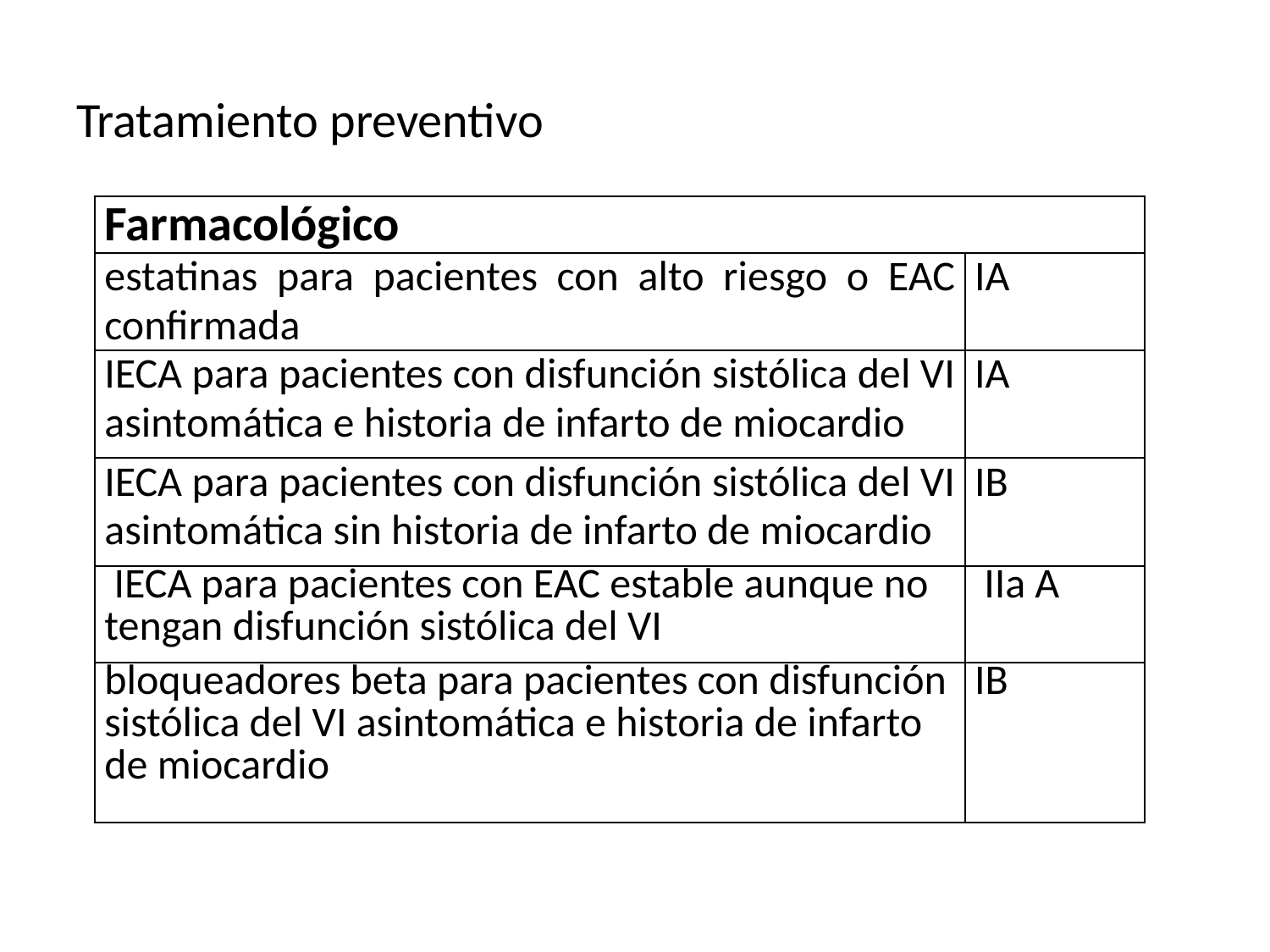

# Tratamiento preventivo
| Farmacológico |  |
| --- | --- |
| estatinas para pacientes con alto riesgo o EAC confirmada | IA |
| IECA para pacientes con disfunción sistólica del VI asintomática e historia de infarto de miocardio | IA |
| IECA para pacientes con disfunción sistólica del VI asintomática sin historia de infarto de miocardio | IB |
| IECA para pacientes con EAC estable aunque no tengan disfunción sistólica del VI | IIa A |
| bloqueadores beta para pacientes con disfunción sistólica del VI asintomática e historia de infarto de miocardio | IB |